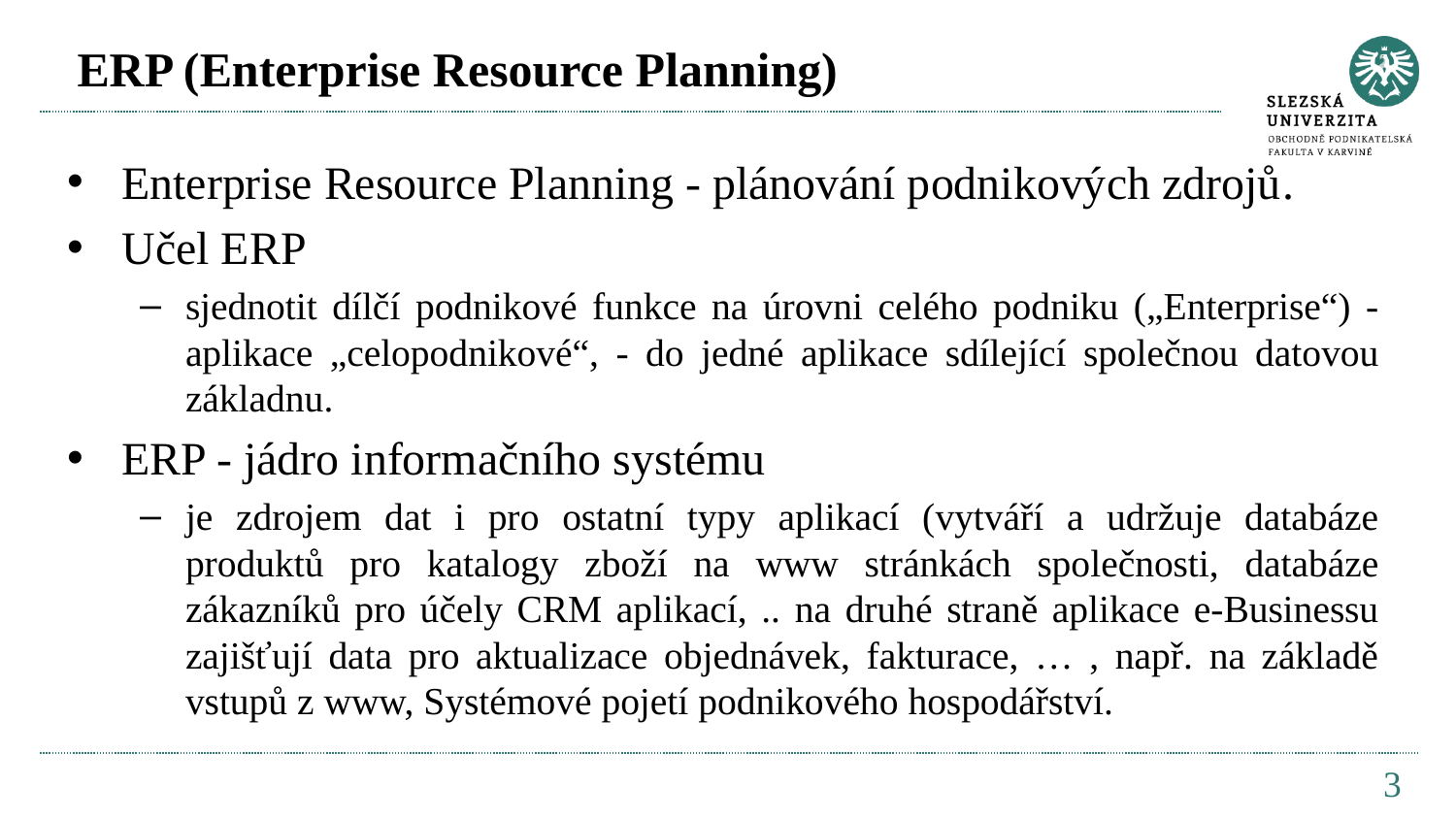

# ERP (Enterprise Resource Planning)
Enterprise Resource Planning - plánování podnikových zdrojů.
Učel ERP
sjednotit dílčí podnikové funkce na úrovni celého podniku („Enterprise“) - aplikace „celopodnikové“, - do jedné aplikace sdílející společnou datovou základnu.
ERP - jádro informačního systému
je zdrojem dat i pro ostatní typy aplikací (vytváří a udržuje databáze produktů pro katalogy zboží na www stránkách společnosti, databáze zákazníků pro účely CRM aplikací, .. na druhé straně aplikace e-Businessu zajišťují data pro aktualizace objednávek, fakturace, … , např. na základě vstupů z www, Systémové pojetí podnikového hospodářství.

3